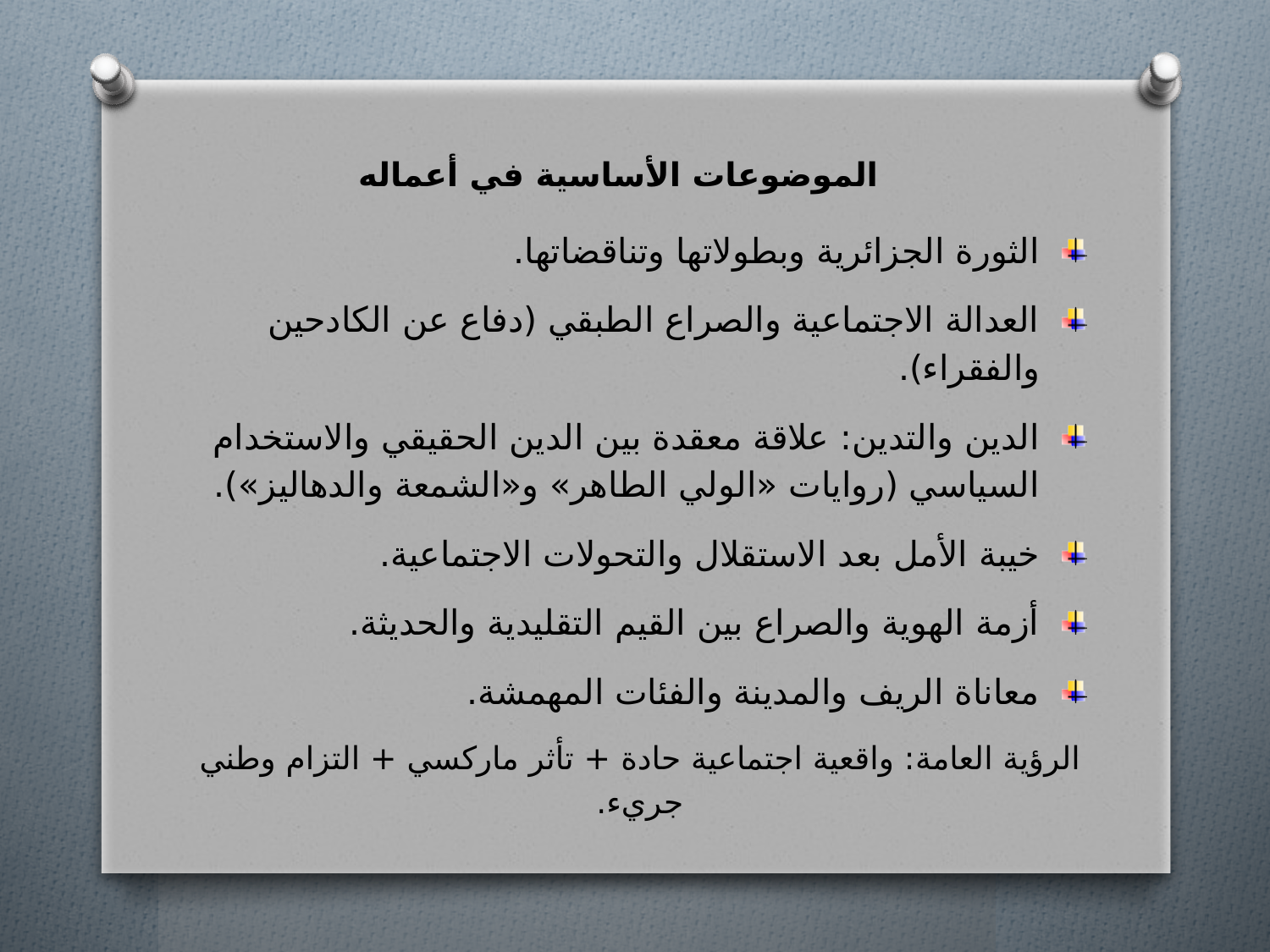

# الموضوعات الأساسية في أعماله
الثورة الجزائرية وبطولاتها وتناقضاتها.
العدالة الاجتماعية والصراع الطبقي (دفاع عن الكادحين والفقراء).
الدين والتدين: علاقة معقدة بين الدين الحقيقي والاستخدام السياسي (روايات «الولي الطاهر» و«الشمعة والدهاليز»).
خيبة الأمل بعد الاستقلال والتحولات الاجتماعية.
أزمة الهوية والصراع بين القيم التقليدية والحديثة.
معاناة الريف والمدينة والفئات المهمشة.
الرؤية العامة: واقعية اجتماعية حادة + تأثر ماركسي + التزام وطني جريء.